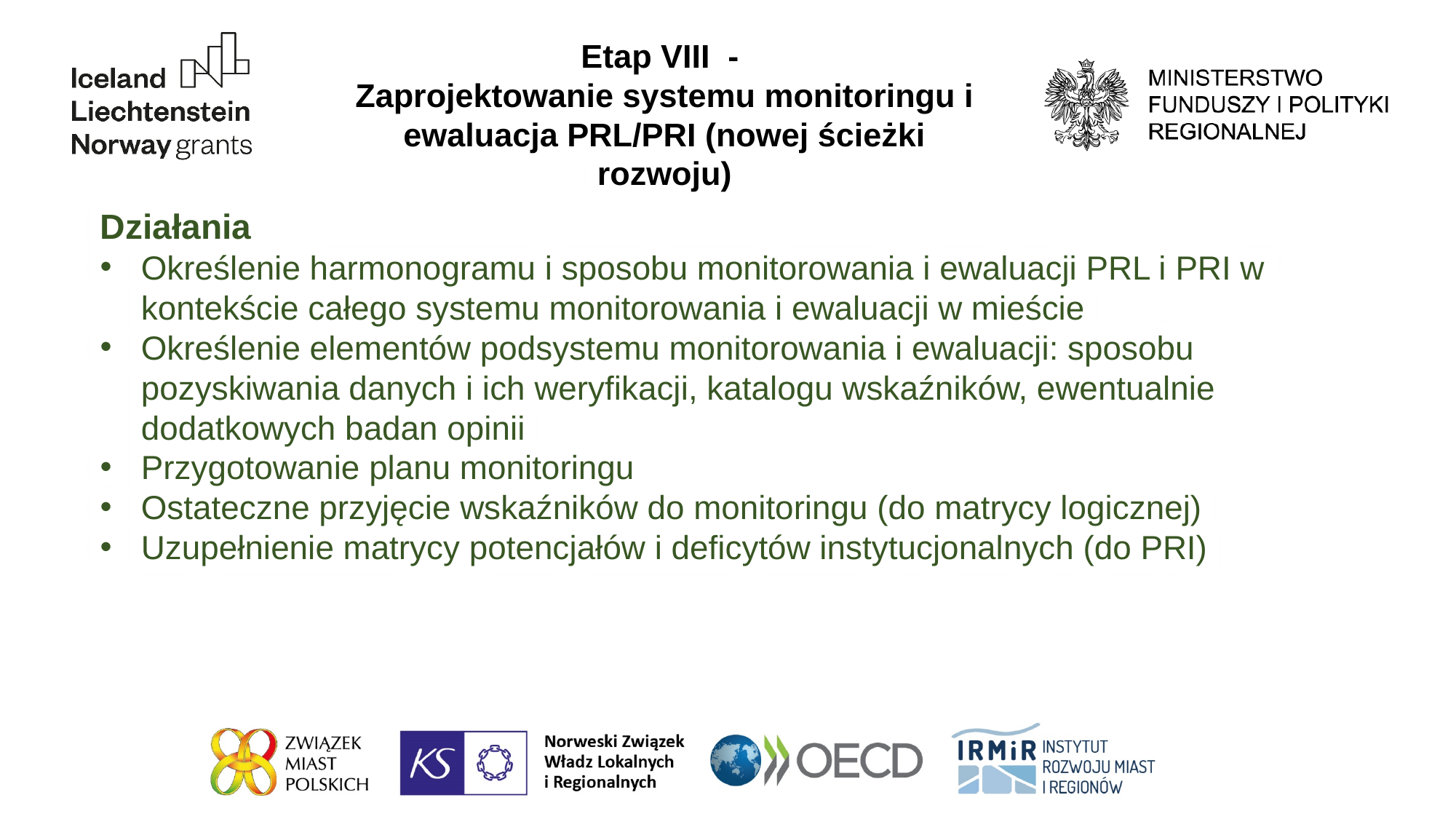

Etap VIII  -
Zaprojektowanie systemu monitoringu i ewaluacja PRL/PRI (nowej ścieżki rozwoju)
Działania
Określenie harmonogramu i sposobu monitorowania i ewaluacji PRL i PRI w kontekście całego systemu monitorowania i ewaluacji w mieście
Określenie elementów podsystemu monitorowania i ewaluacji: sposobu pozyskiwania danych i ich weryfikacji, katalogu wskaźników, ewentualnie dodatkowych badan opinii
Przygotowanie planu monitoringu
Ostateczne przyjęcie wskaźników do monitoringu (do matrycy logicznej)
Uzupełnienie matrycy potencjałów i deficytów instytucjonalnych (do PRI)